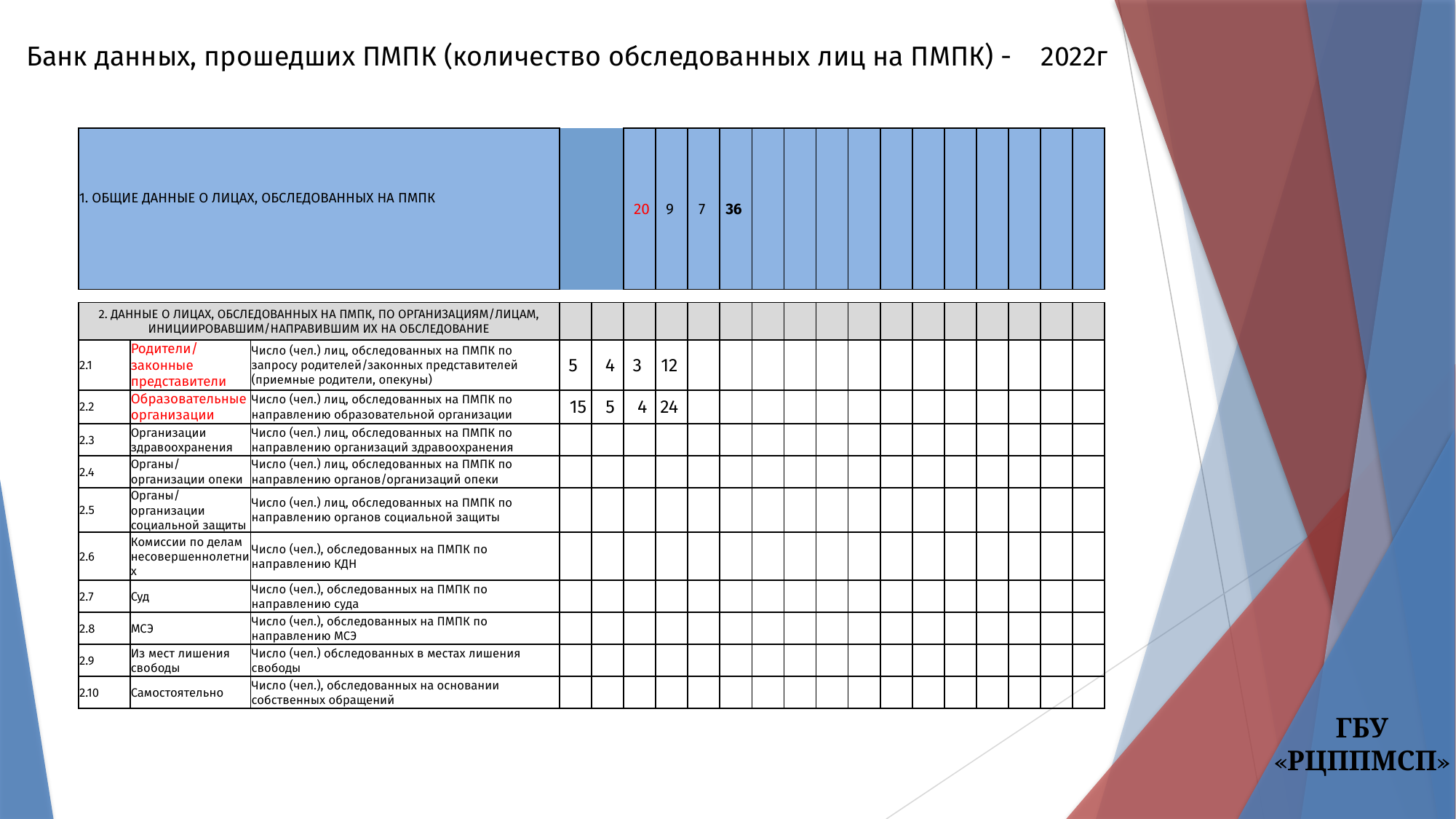

Банк данных, прошедших ПМПК (количество обследованных лиц на ПМПК) -    2022г
| 1. ОБЩИЕ ДАННЫЕ О ЛИЦАХ, ОБСЛЕДОВАННЫХ НА ПМПК |  |  | 20 | 9 | 7 | 36 |  |  |  |  |  |  |  |  |  |  |  |  |  |
| --- | --- | --- | --- | --- | --- | --- | --- | --- | --- | --- | --- | --- | --- | --- | --- | --- | --- | --- | --- |
| 2. ДАННЫЕ О ЛИЦАХ, ОБСЛЕДОВАННЫХ НА ПМПК, ПО ОРГАНИЗАЦИЯМ/ЛИЦАМ, ИНИЦИИРОВАВШИМ/НАПРАВИВШИМ ИХ НА ОБСЛЕДОВАНИЕ |  |  |  |  |  |  |  |  |  |  |  |  |  |  |  |  |  |  |  |
| --- | --- | --- | --- | --- | --- | --- | --- | --- | --- | --- | --- | --- | --- | --- | --- | --- | --- | --- | --- |
| 2.1 | Родители/законные представители | Число (чел.) лиц, обследованных на ПМПК по запросу родителей/законных представителей (приемные родители, опекуны) | 5 | 4 | 3 | 12 |  |  |  |  |  |  |  |  |  |  |  |  |  |
| 2.2 | Образовательные организации | Число (чел.) лиц, обследованных на ПМПК по направлению образовательной организации | 15 | 5 | 4 | 24 |  |  |  |  |  |  |  |  |  |  |  |  |  |
| 2.3 | Организации здравоохранения | Число (чел.) лиц, обследованных на ПМПК по направлению организаций здравоохранения |  |  |  |  |  |  |  |  |  |  |  |  |  |  |  |  |  |
| 2.4 | Органы/организации опеки | Число (чел.) лиц, обследованных на ПМПК по направлению органов/организаций опеки |  |  |  |  |  |  |  |  |  |  |  |  |  |  |  |  |  |
| 2.5 | Органы/организации социальной защиты | Число (чел.) лиц, обследованных на ПМПК по направлению органов социальной защиты |  |  |  |  |  |  |  |  |  |  |  |  |  |  |  |  |  |
| 2.6 | Комиссии по делам несовершеннолетних | Число (чел.), обследованных на ПМПК по направлению КДН |  |  |  |  |  |  |  |  |  |  |  |  |  |  |  |  |  |
| 2.7 | Суд | Число (чел.), обследованных на ПМПК по направлению суда |  |  |  |  |  |  |  |  |  |  |  |  |  |  |  |  |  |
| 2.8 | МСЭ | Число (чел.), обследованных на ПМПК по направлению МСЭ |  |  |  |  |  |  |  |  |  |  |  |  |  |  |  |  |  |
| 2.9 | Из мест лишения свободы | Число (чел.) обследованных в местах лишения свободы |  |  |  |  |  |  |  |  |  |  |  |  |  |  |  |  |  |
| 2.10 | Самостоятельно | Число (чел.), обследованных на основании собственных обращений |  |  |  |  |  |  |  |  |  |  |  |  |  |  |  |  |  |
ГБУ «РЦППМСП»